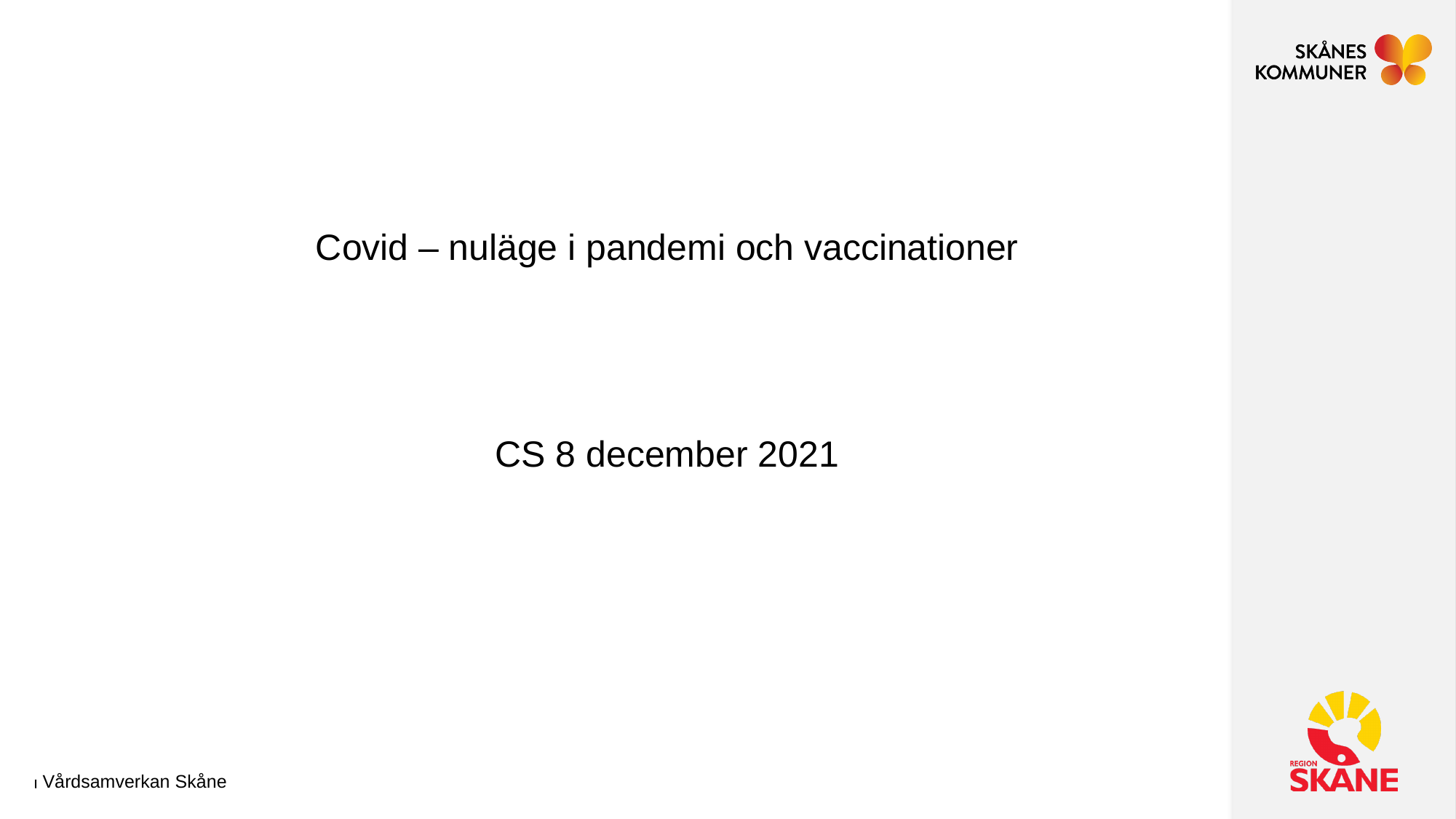

# Covid – nuläge i pandemi och vaccinationer
CS 8 december 2021